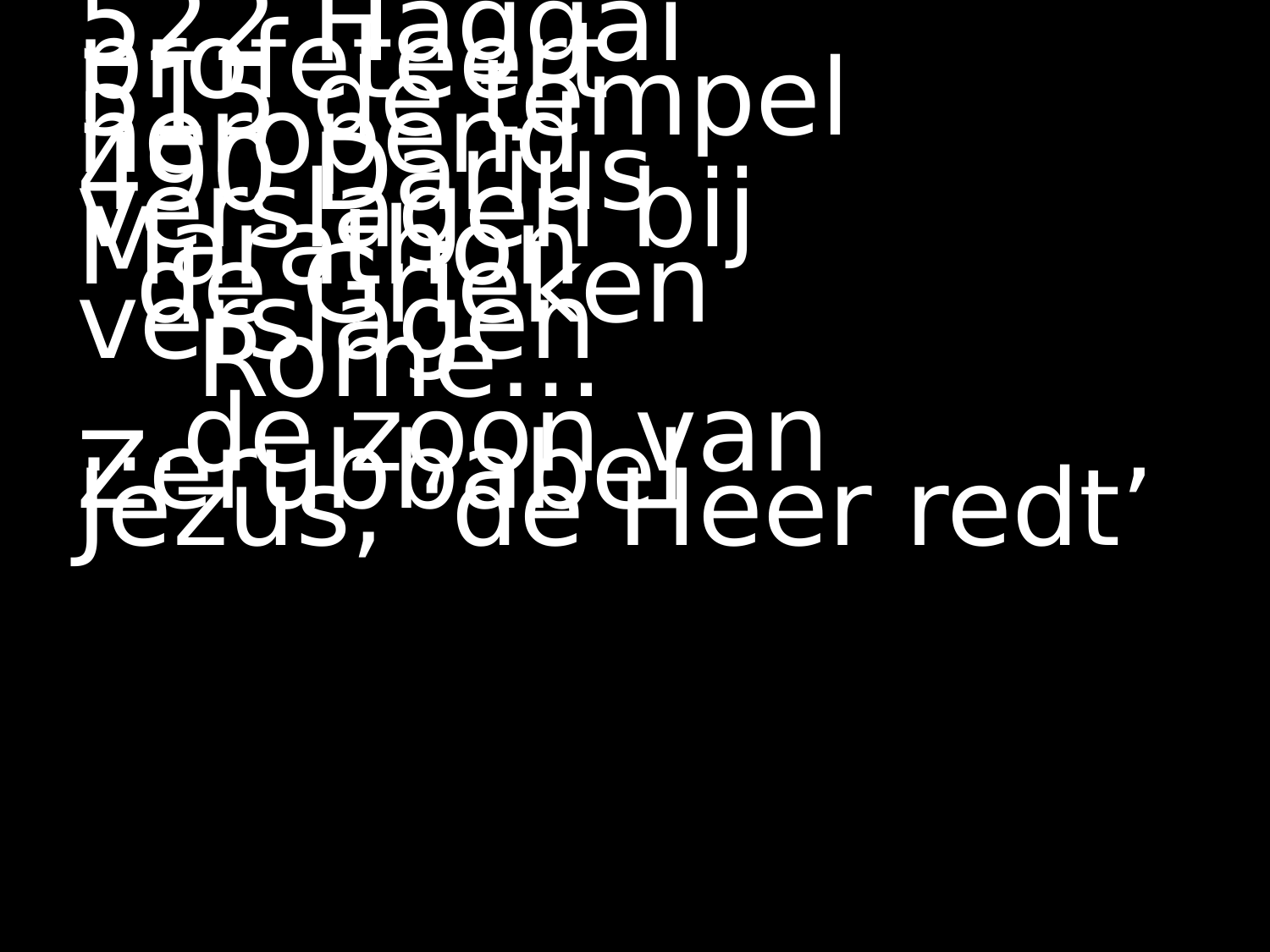

#
522 Haggai profeteert
515 de tempel heropend
490 Darius verslagen bij Marathon
 	de Grieken verslagen
  	Rome…

…de zoon van Zerubbabel
Jezus, ‘de Heer redt’